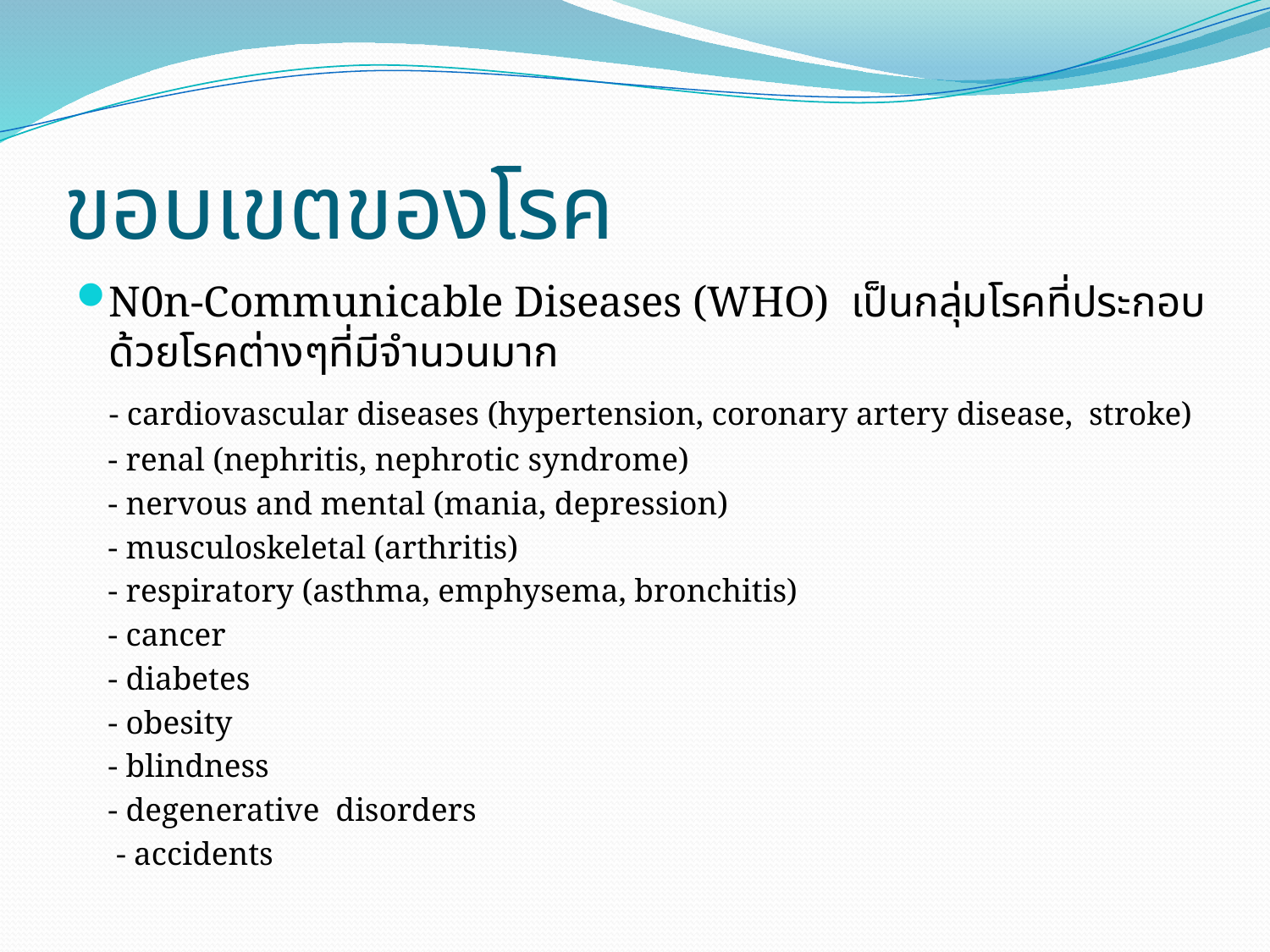

# ขอบเขตของโรค
N0n-Communicable Diseases (WHO)  เป็นกลุ่มโรคที่ประกอบด้วยโรคต่างๆที่มีจำนวนมาก
	- cardiovascular diseases (hypertension, coronary artery disease,  stroke)
    - renal (nephritis, nephrotic syndrome)
    - nervous and mental (mania, depression)
    - musculoskeletal (arthritis)
    - respiratory (asthma, emphysema, bronchitis)
    - cancer
    - diabetes
    - obesity
    - blindness
    - degenerative  disorders
     - accidents